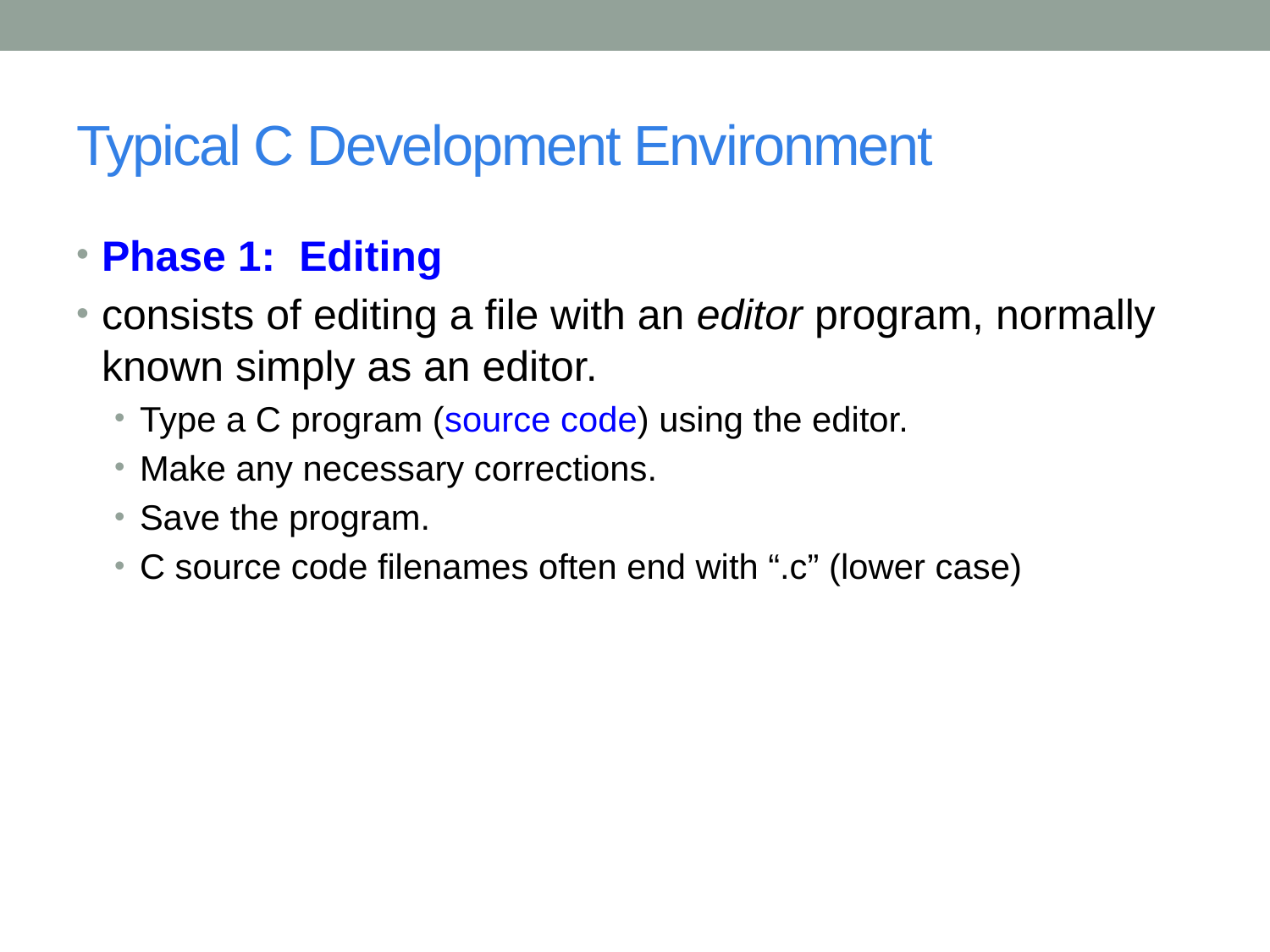

# Typical C Development Environment
Phase 1:  Editing
consists of editing a file with an editor program, normally known simply as an editor.
Type a C program (source code) using the editor.
Make any necessary corrections.
Save the program.
C source code filenames often end with “.c” (lower case)